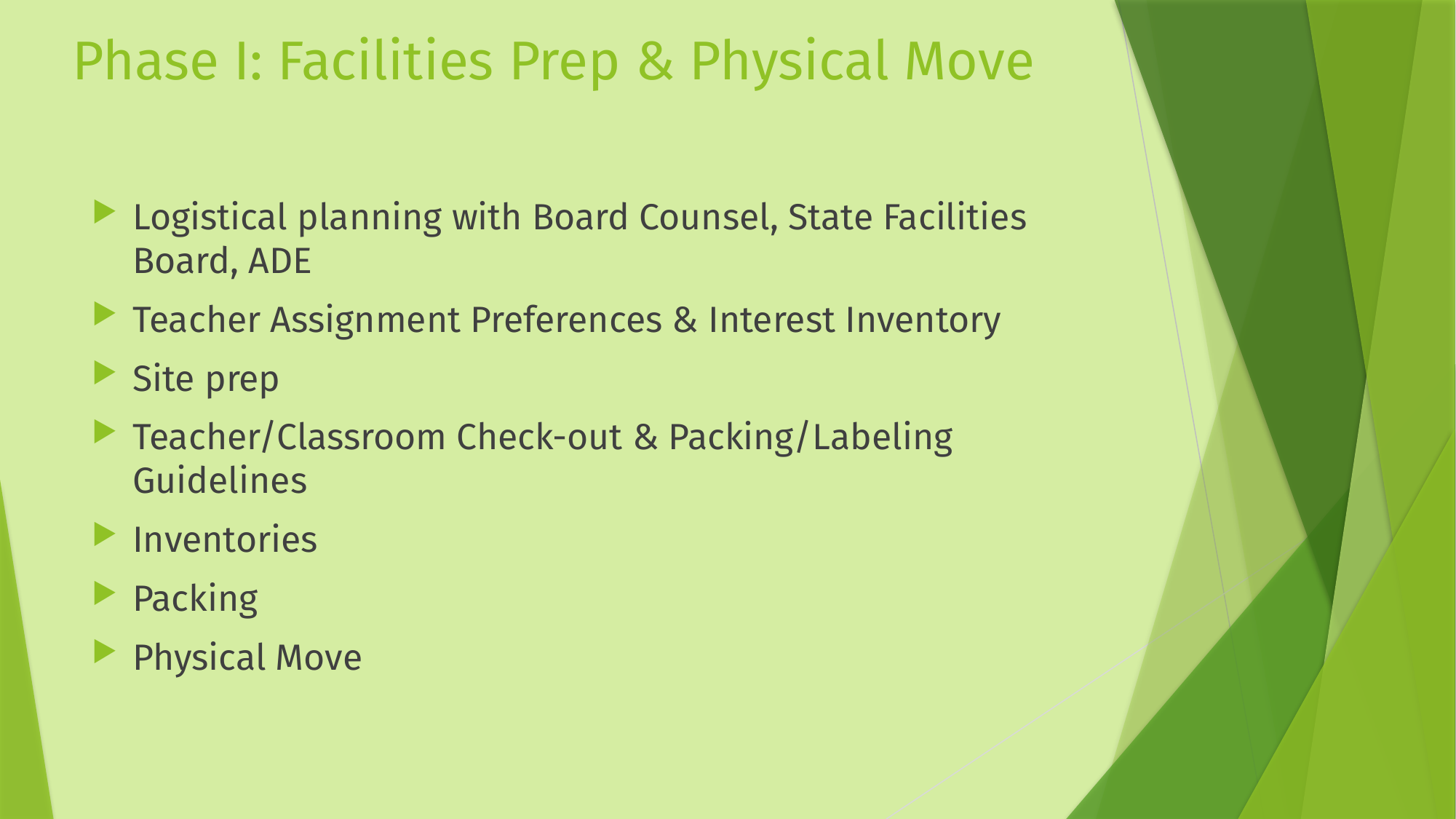

# Phase I: Facilities Prep & Physical Move
Logistical planning with Board Counsel, State Facilities Board, ADE
Teacher Assignment Preferences & Interest Inventory
Site prep
Teacher/Classroom Check-out & Packing/Labeling Guidelines
Inventories
Packing
Physical Move